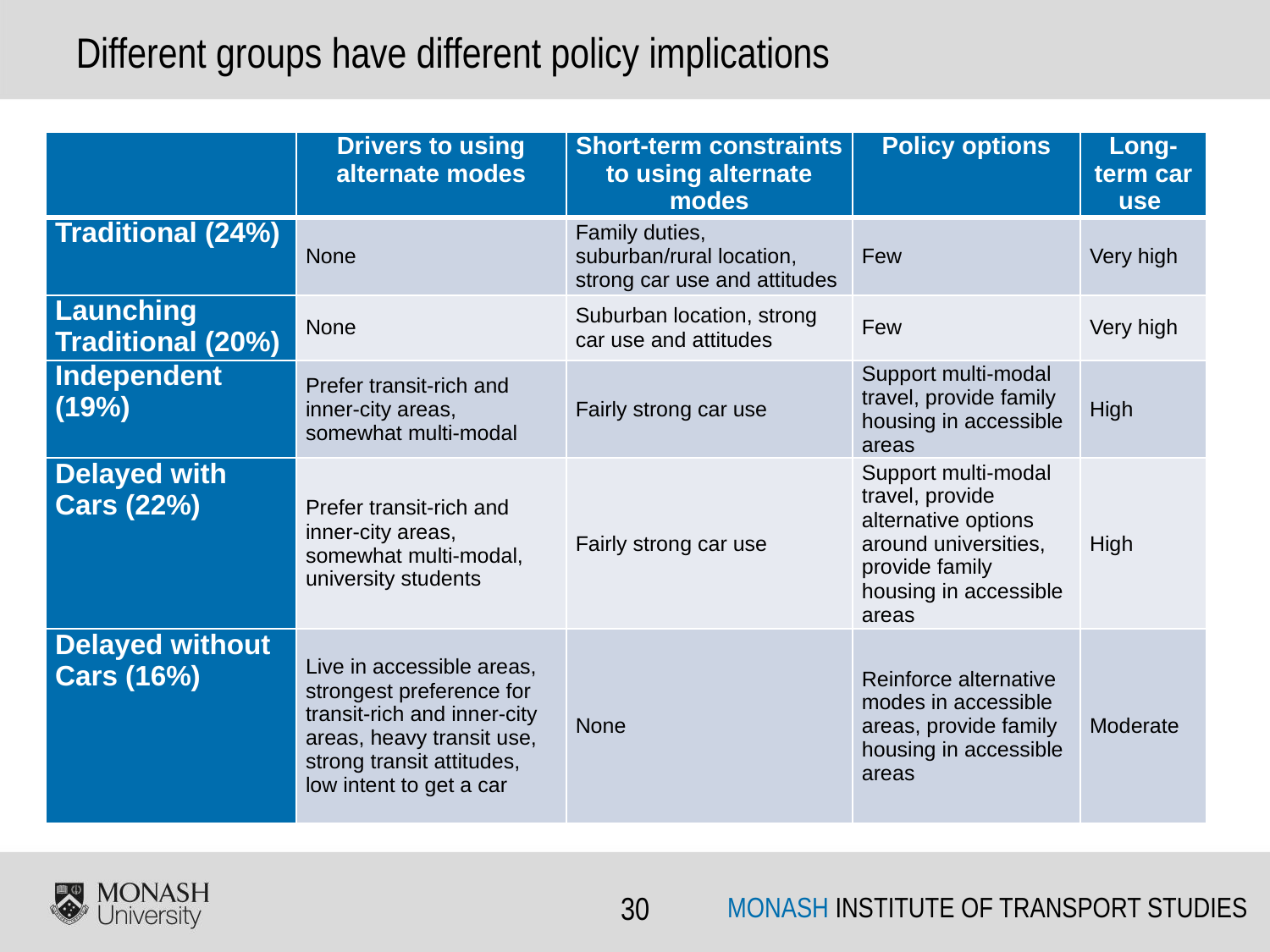

# Different groups have different policy implications
|  | Drivers to using alternate modes | Short-term constraints to using alternate modes | Policy options | Long-term car use |
| --- | --- | --- | --- | --- |
| Traditional (24%) | None | Family duties, suburban/rural location, strong car use and attitudes | Few | Very high |
| Launching Traditional (20%) | None | Suburban location, strong car use and attitudes | Few | Very high |
| Independent (19%) | Prefer transit-rich and inner-city areas, somewhat multi-modal | Fairly strong car use | Support multi-modal travel, provide family housing in accessible areas | High |
| Delayed with Cars (22%) | Prefer transit-rich and inner-city areas, somewhat multi-modal, university students | Fairly strong car use | Support multi-modal travel, provide alternative options around universities, provide family housing in accessible areas | High |
| Delayed without Cars (16%) | Live in accessible areas, strongest preference for transit-rich and inner-city areas, heavy transit use, strong transit attitudes, low intent to get a car | None | Reinforce alternative modes in accessible areas, provide family housing in accessible areas | Moderate |